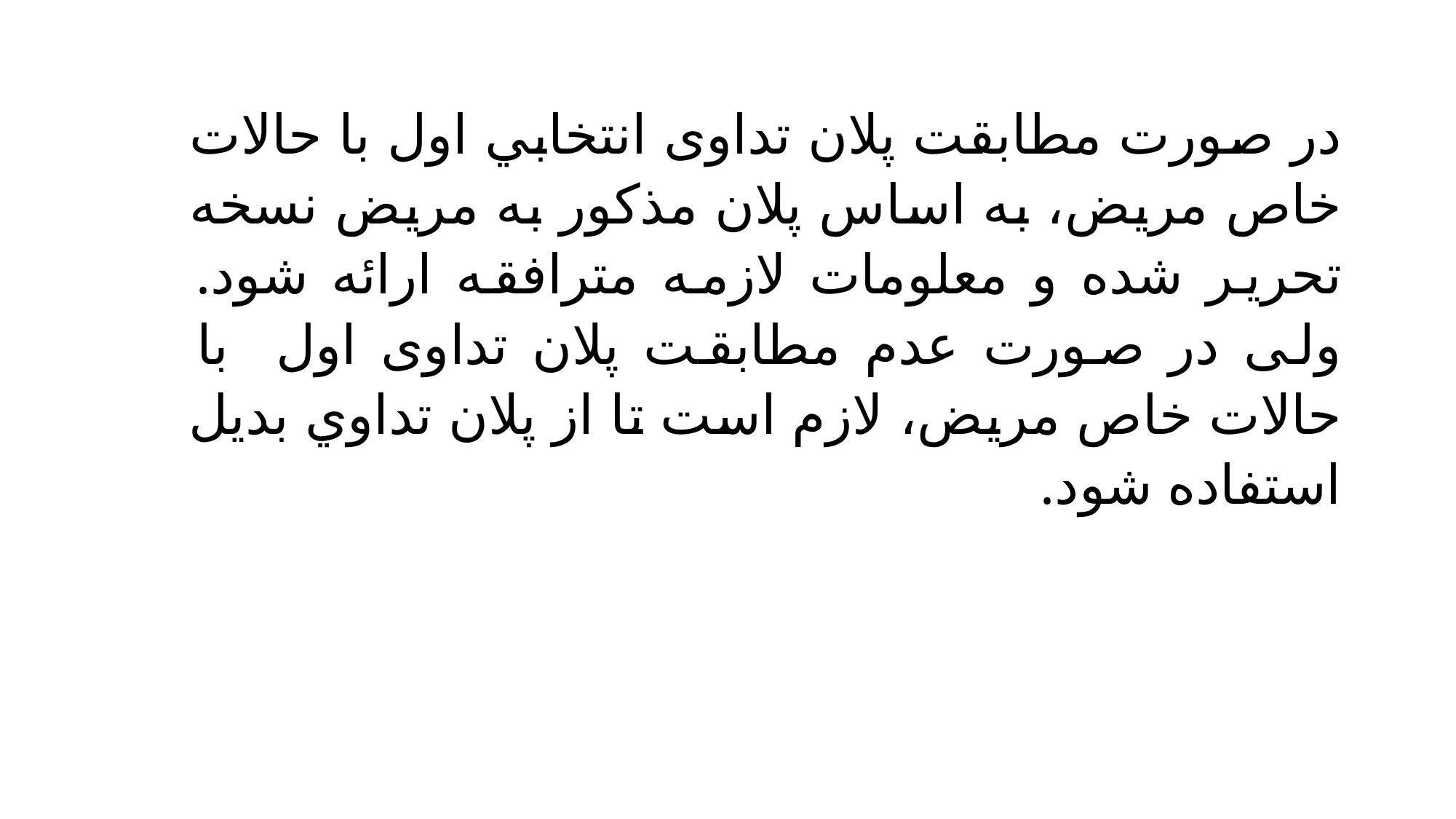

در صورت مطابقت پلان تداوى انتخابي اول با حالات خاص مريض، به اساس پلان مذكور به مريض نسخه تحرير شده و معلومات لازمه مترافقه ارائه شود. ولى در صورت عدم مطابقت پلان تداوى اول  با حالات خاص مريض، لازم است تا از پلان تداوي بديل استفاده شود.